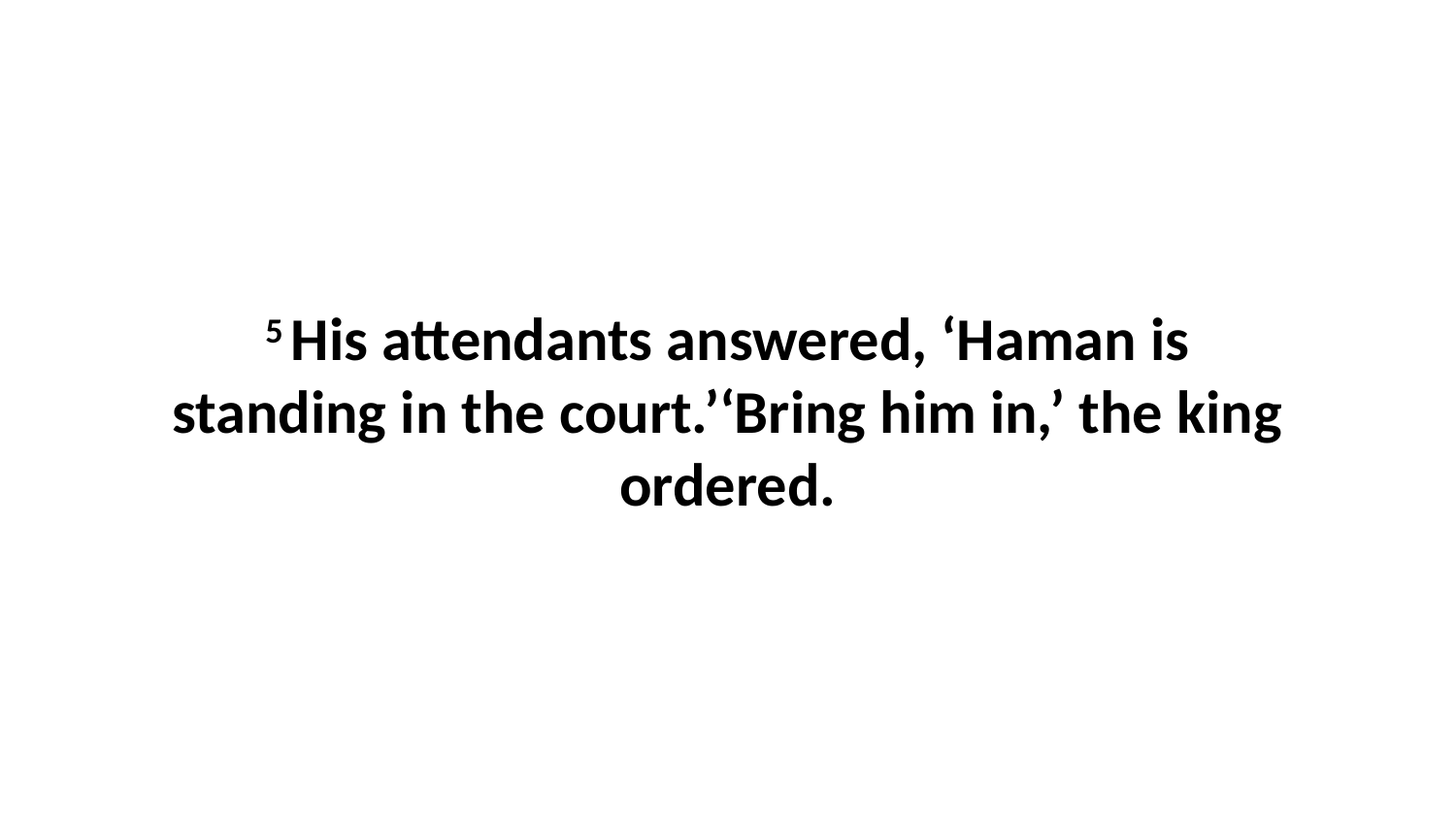

5 His attendants answered, ‘Haman is standing in the court.’‘Bring him in,’ the king ordered.